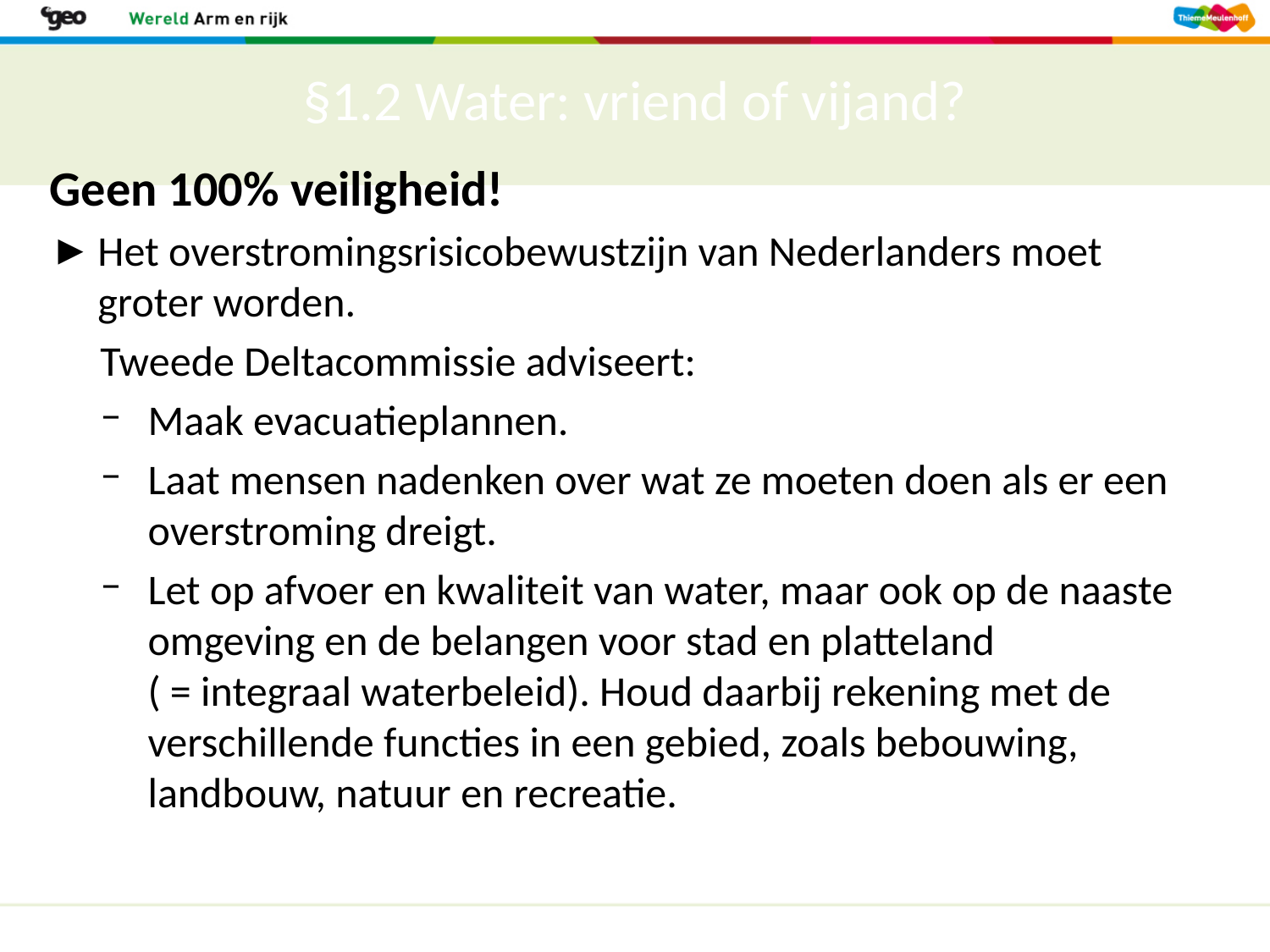

# §1.2 Water: vriend of vijand?
Geen 100% veiligheid!
Het overstromingsrisicobewustzijn van Nederlanders moet groter worden.
Tweede Deltacommissie adviseert:
Maak evacuatieplannen.
Laat mensen nadenken over wat ze moeten doen als er een overstroming dreigt.
Let op afvoer en kwaliteit van water, maar ook op de naaste omgeving en de belangen voor stad en platteland
( = integraal waterbeleid). Houd daarbij rekening met de verschillende functies in een gebied, zoals bebouwing, landbouw, natuur en recreatie.